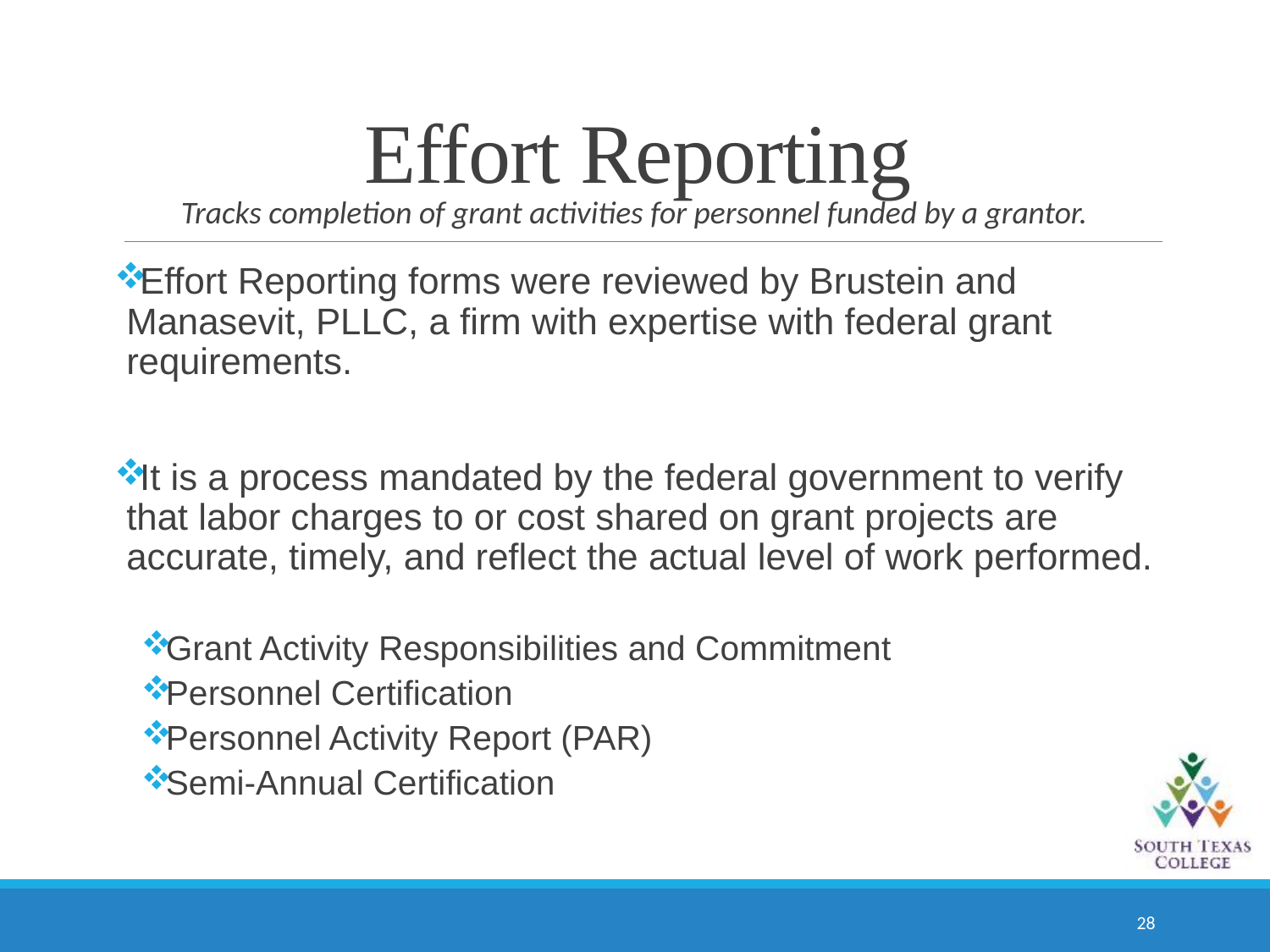

# Effort Reporting
Tracks completion of grant activities for personnel funded by a grantor.
Effort Reporting forms were reviewed by Brustein and Manasevit, PLLC, a firm with expertise with federal grant requirements.

It is a process mandated by the federal government to verify that labor charges to or cost shared on grant projects are accurate, timely, and reflect the actual level of work performed.

Grant Activity Responsibilities and Commitment
Personnel Certification
Personnel Activity Report (PAR)
Semi-Annual Certification
28